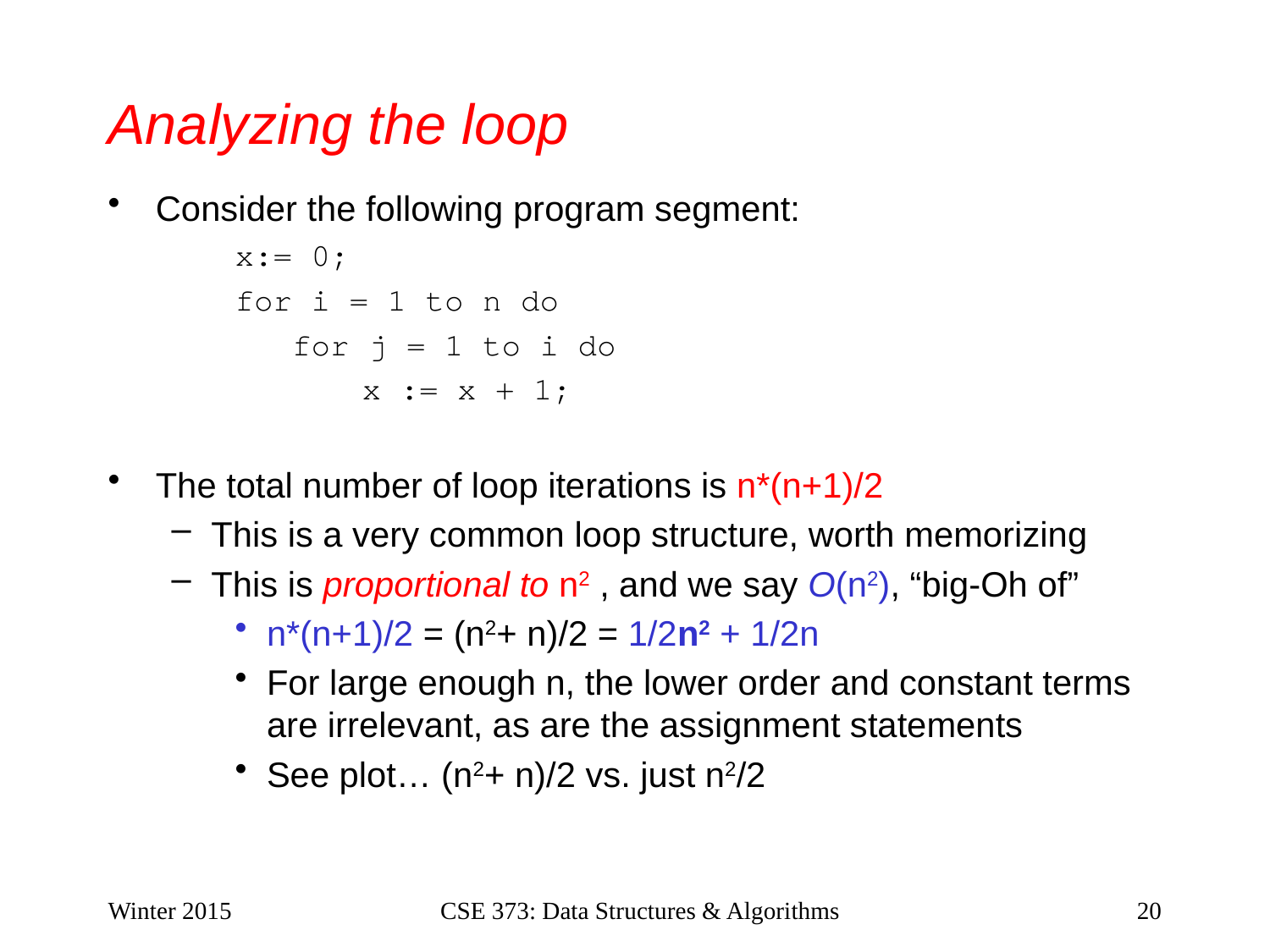

# Analyzing the loop
Consider the following program segment:
	x:= 0;
	for i = 1 to n do
	   for j = 1 to i do
		x := x + 1;

The total number of loop iterations is n*(n+1)/2
This is a very common loop structure, worth memorizing
This is proportional to n2 , and we say O(n2), “big-Oh of”
n*(n+1)/2 = (n2+ n)/2 = 1/2n2 + 1/2n
For large enough n, the lower order and constant terms are irrelevant, as are the assignment statements
See plot… (n2+ n)/2 vs. just n2/2

Winter 2015
CSE 373: Data Structures & Algorithms
20